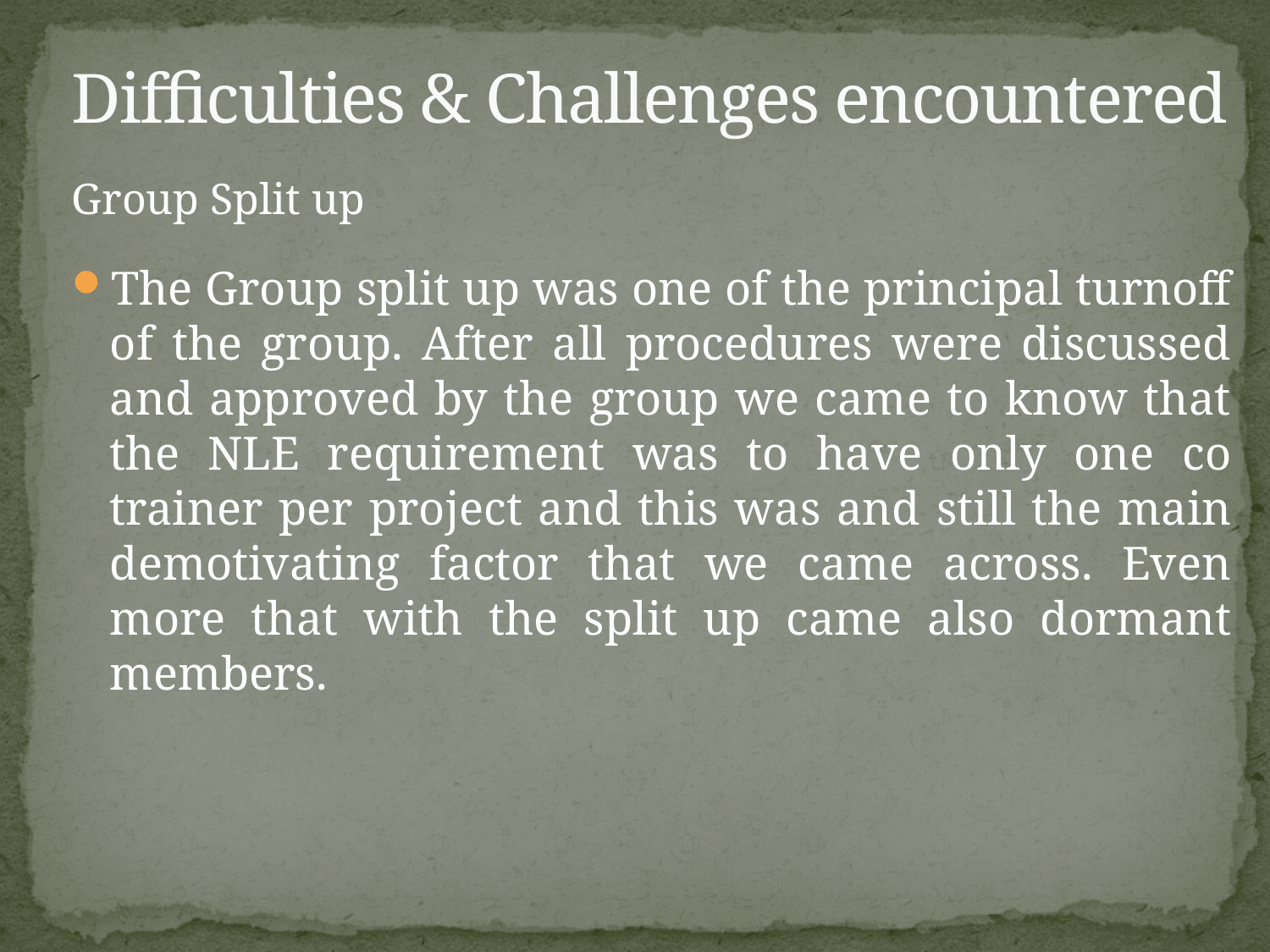

# Difficulties & Challenges encountered
Group Split up
The Group split up was one of the principal turnoff of the group. After all procedures were discussed and approved by the group we came to know that the NLE requirement was to have only one co trainer per project and this was and still the main demotivating factor that we came across. Even more that with the split up came also dormant members.